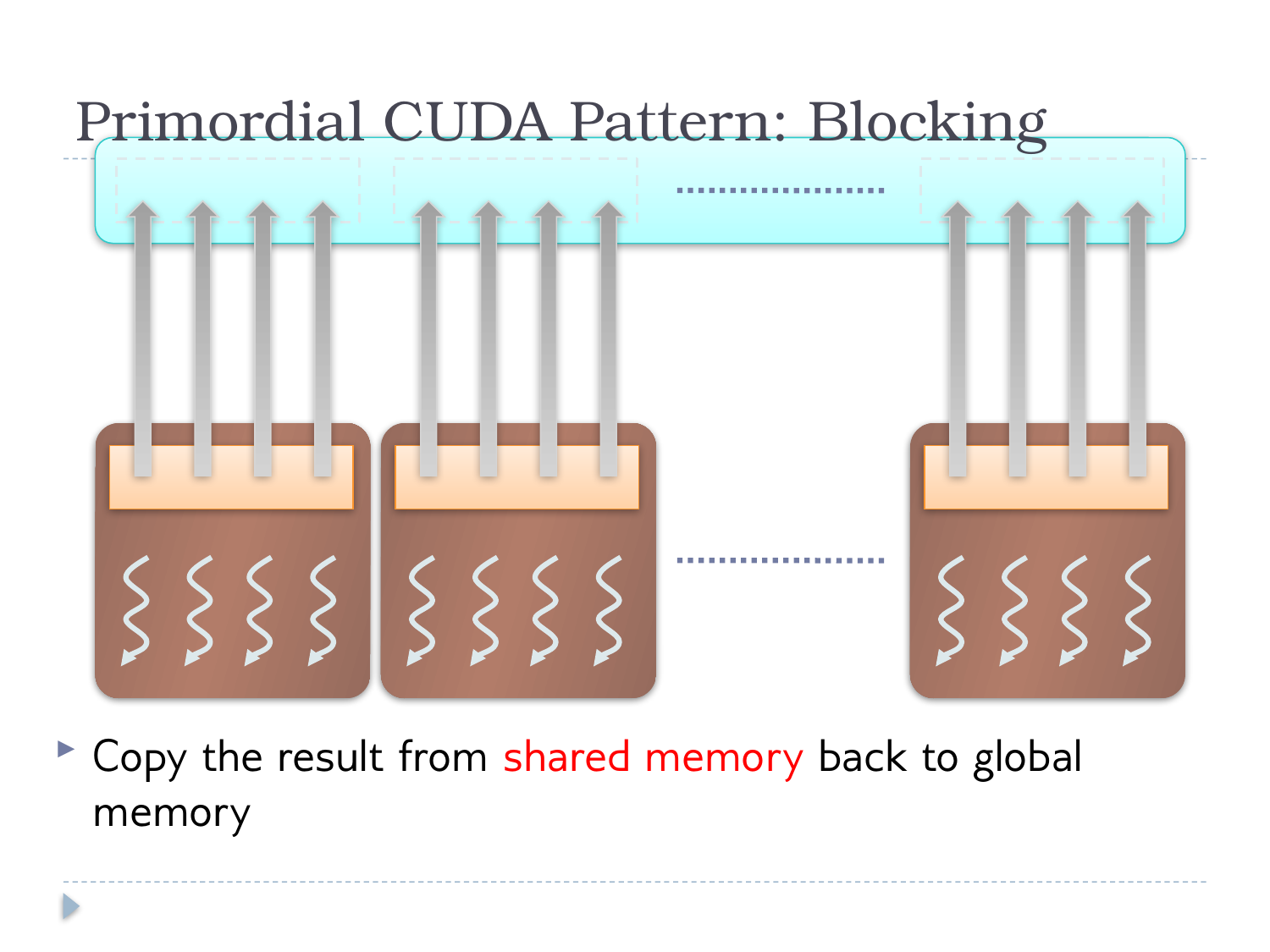

# Primordial CUDA Pattern: Blocking

Copy the result from shared memory back to global memory